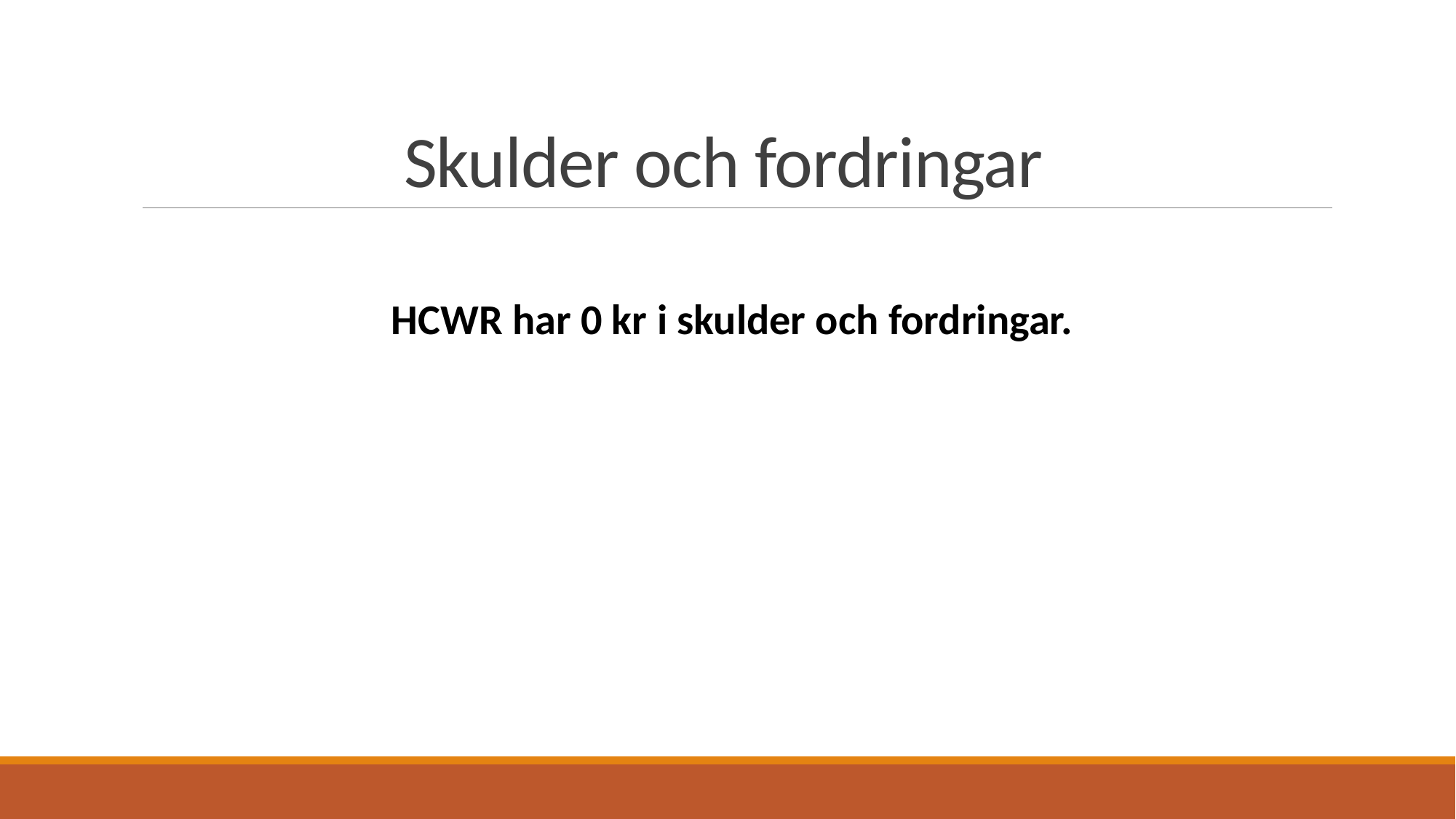

# Skulder och fordringar

HCWR har 0 kr i skulder och fordringar.